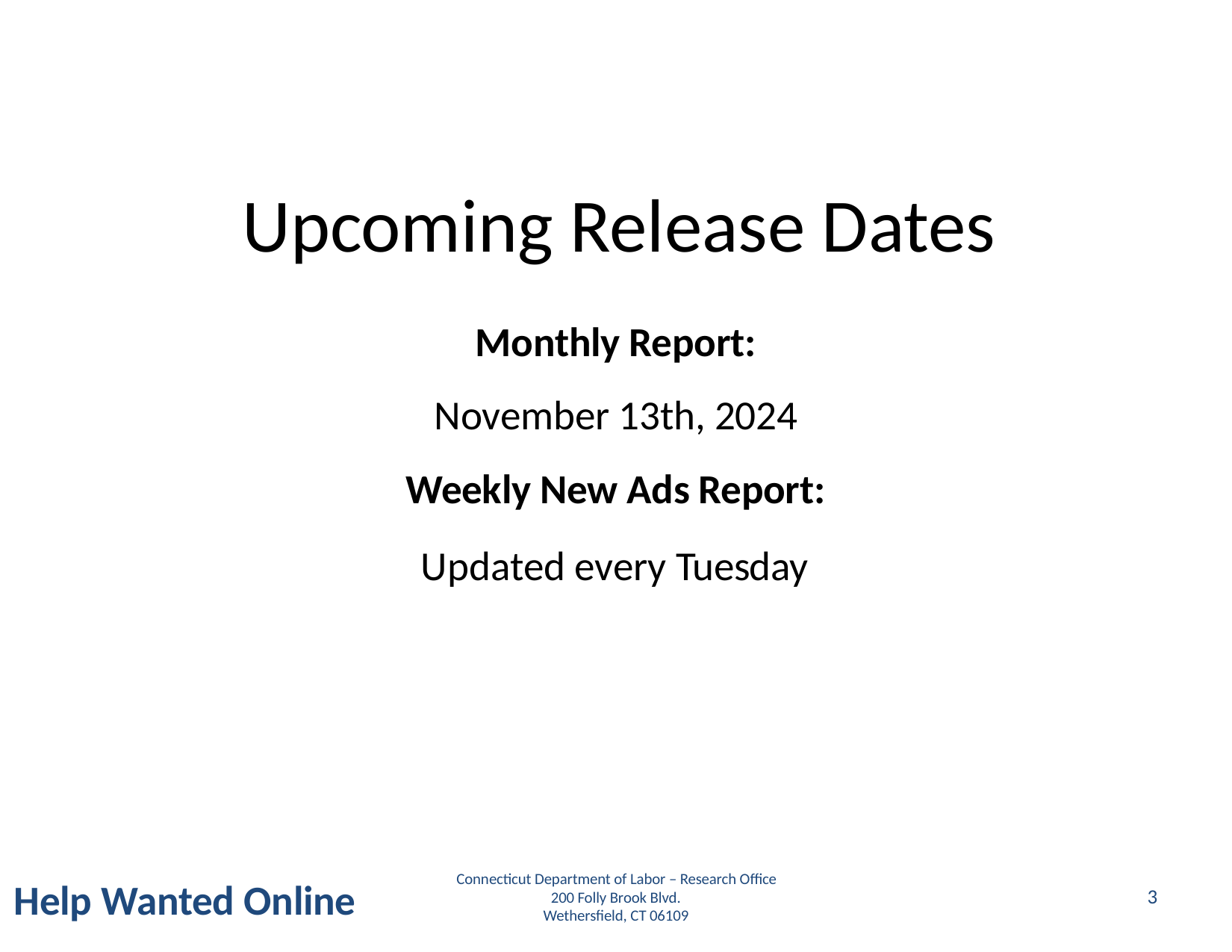

Upcoming Release Dates
Monthly Report:
November 13th, 2024
Weekly New Ads Report:
Updated
every
Tuesday
Connecticut Department of Labor – Research Office
200 Folly Brook Blvd.
Wethersfield, CT 06109

Connecticut Department of Labor – Research Office
200 Folly Brook Blvd.
Wethersfield, CT 06109
Help Wanted Online
3